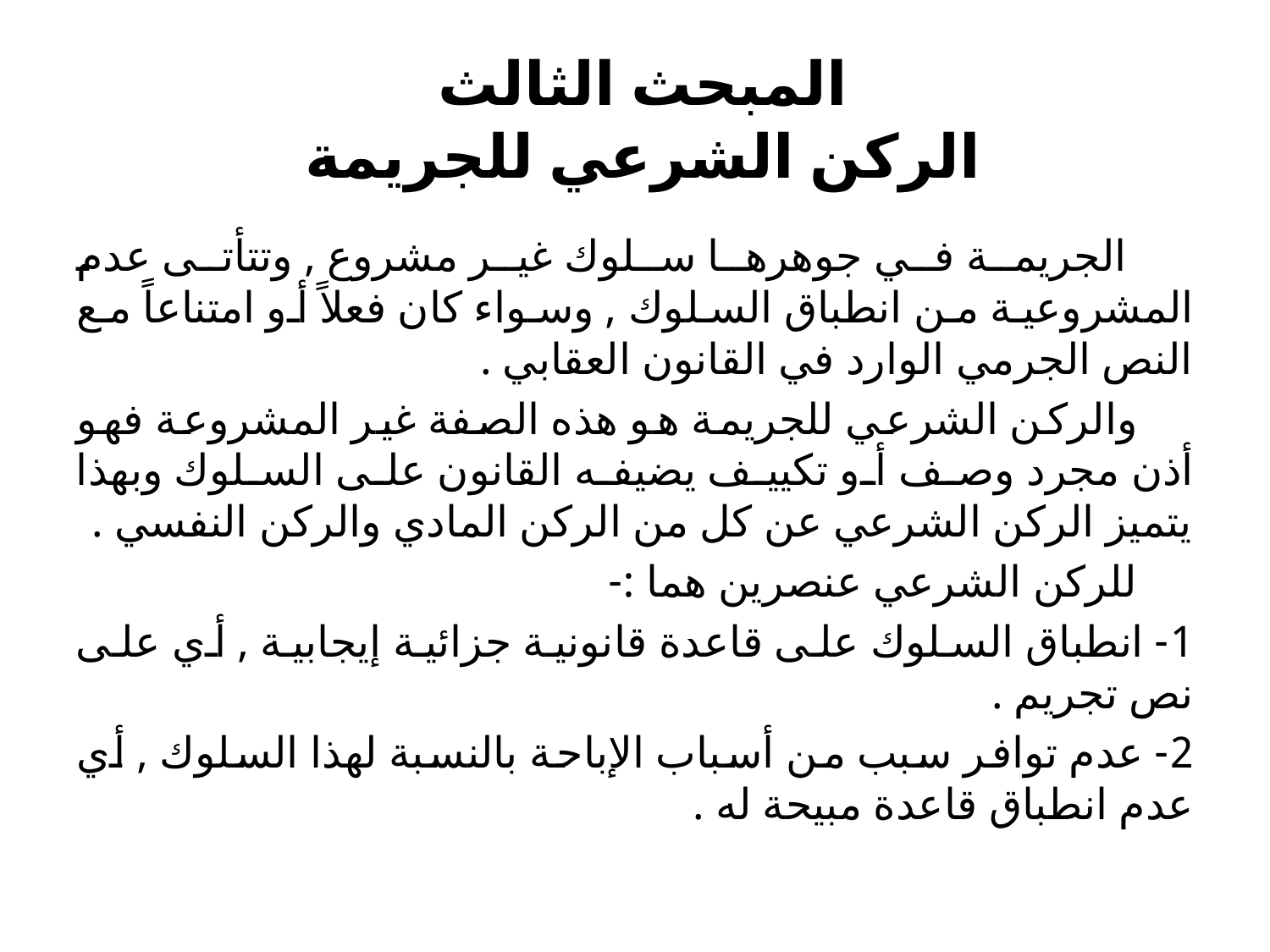

# المبحث الثالث الركن الشرعي للجريمة
      الجريمة في جوهرها سلوك غير مشروع , وتتأتى عدم المشروعية من انطباق السلوك , وسواء كان فعلاً أو امتناعاً مع النص الجرمي الوارد في القانون العقابي .
     والركن الشرعي للجريمة هو هذه الصفة غير المشروعة فهو أذن مجرد وصف أو تكييف يضيفه القانون على السلوك وبهذا يتميز الركن الشرعي عن كل من الركن المادي والركن النفسي .
     للركن الشرعي عنصرين هما :-
1- انطباق السلوك على قاعدة قانونية جزائية إيجابية , أي على نص تجريم .
2- عدم توافر سبب من أسباب الإباحة بالنسبة لهذا السلوك , أي عدم انطباق قاعدة مبيحة له .